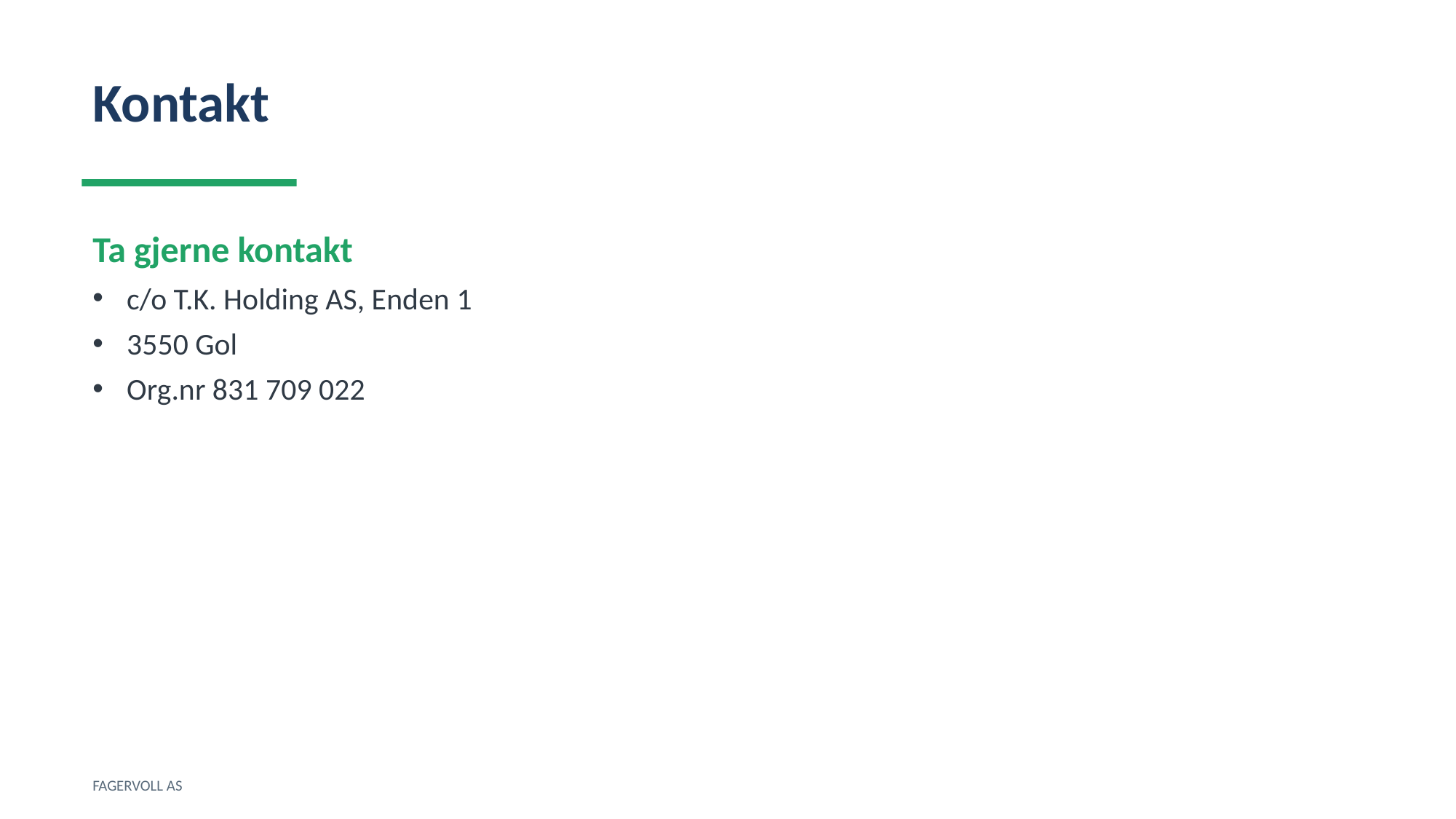

Kontakt

Ta gjerne kontakt
c/o T.K. Holding AS, Enden 1
3550 Gol
Org.nr 831 709 022
FAGERVOLL AS